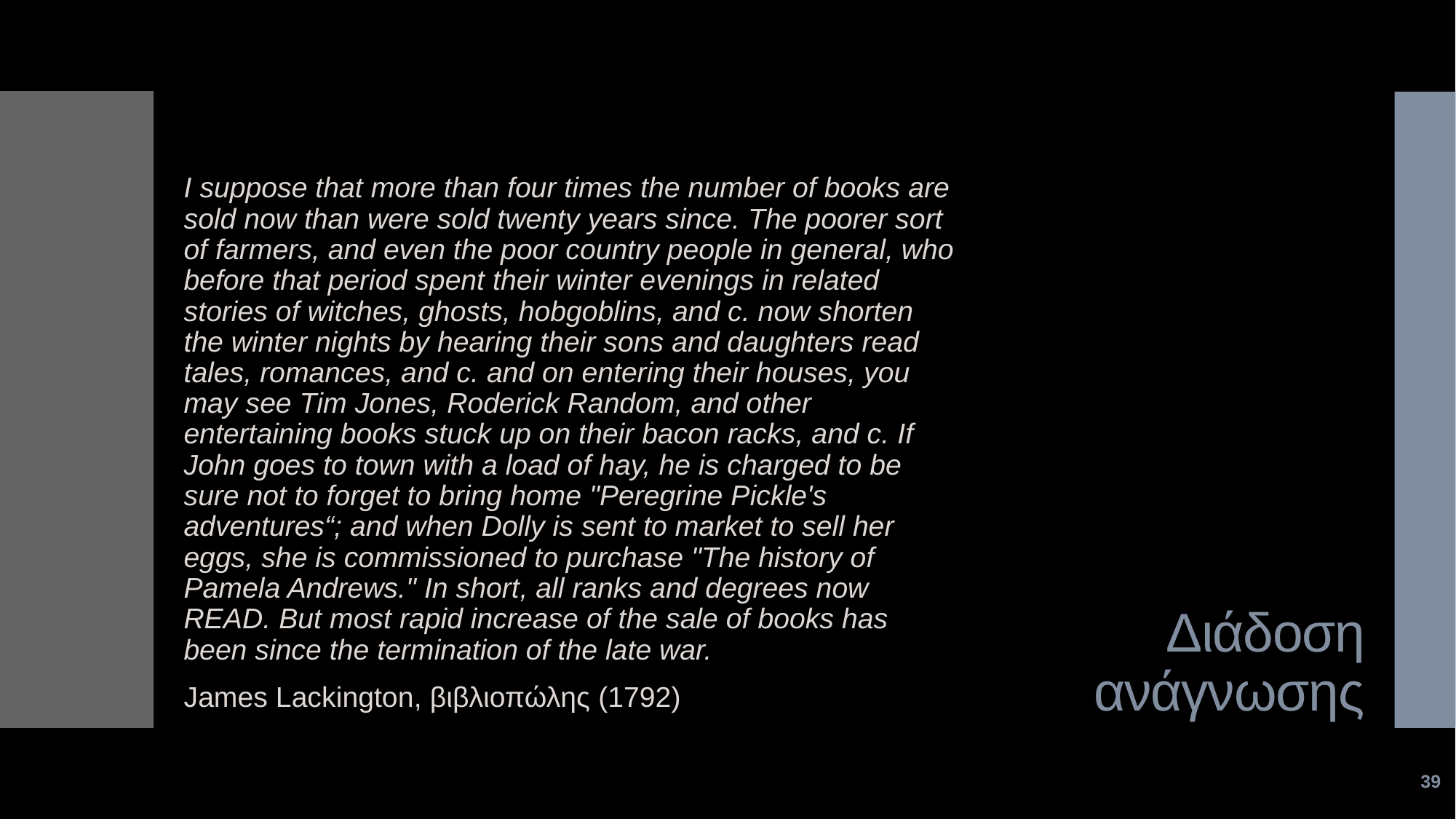

I suppose that more than four times the number of books are sold now than were sold twenty years since. The poorer sort of farmers, and even the poor country people in general, who before that period spent their winter evenings in related stories of witches, ghosts, hobgoblins, and c. now shorten the winter nights by hearing their sons and daughters read tales, romances, and c. and on entering their houses, you may see Tim Jones, Roderick Random, and other entertaining books stuck up on their bacon racks, and c. If John goes to town with a load of hay, he is charged to be sure not to forget to bring home "Peregrine Pickle's adventures“; and when Dolly is sent to market to sell her eggs, she is commissioned to purchase "The history of Pamela Andrews." In short, all ranks and degrees now READ. But most rapid increase of the sale of books has been since the termination of the late war.
James Lackington, βιβλιοπώλης (1792)
# Διάδοση ανάγνωσης
39